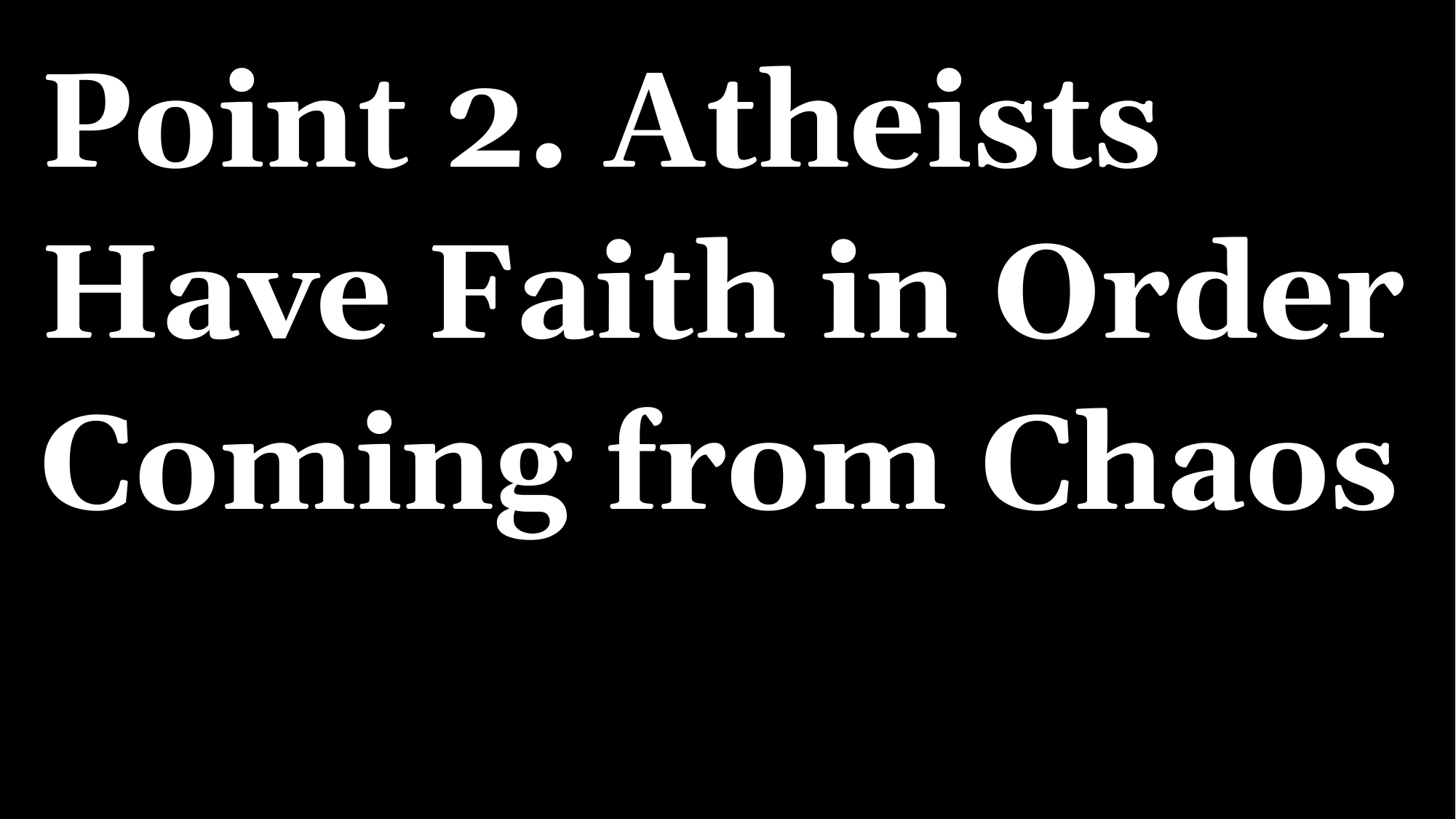

Point 2. Atheists Have Faith in Order Coming from Chaos